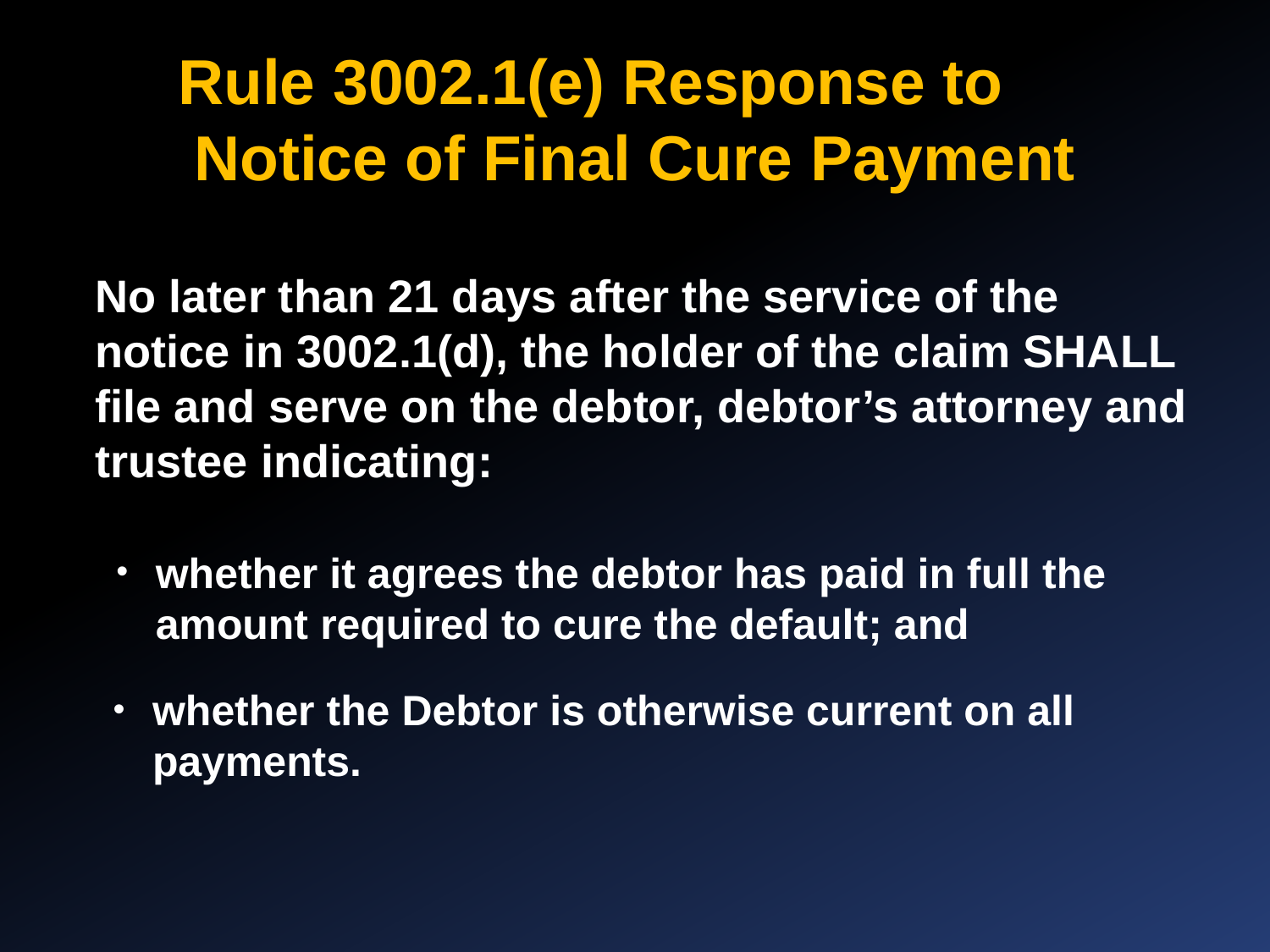

# Rule 3002.1(e) Response to      Notice of Final Cure Payment
No later than 21 days after the service of the notice in 3002.1(d), the holder of the claim SHALL file and serve on the debtor, debtor’s attorney and trustee indicating:
whether it agrees the debtor has paid in full the amount required to cure the default; and
whether the Debtor is otherwise current on all payments.